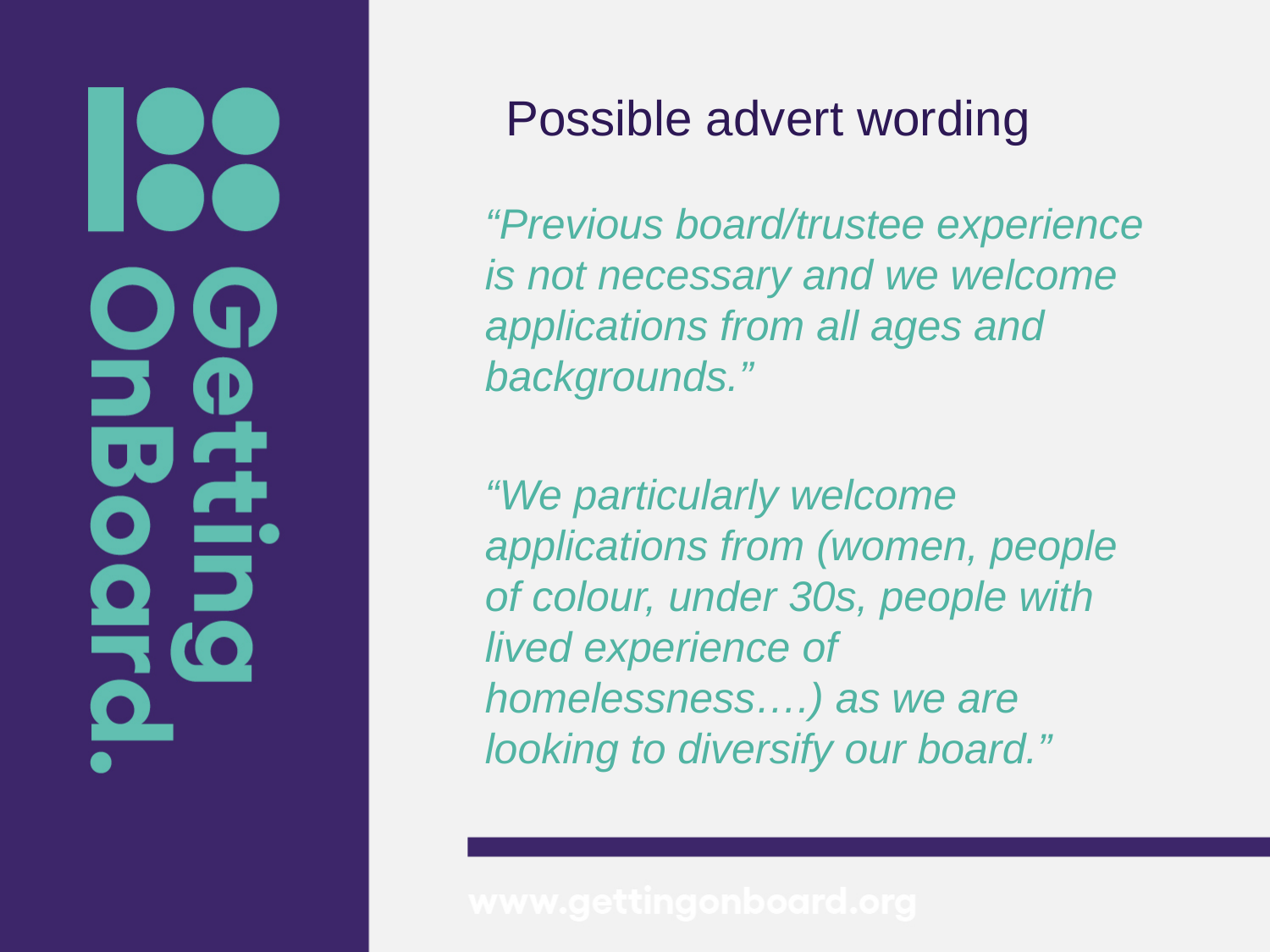

# Possible advert wording
“Previous board/trustee experience is not necessary and we welcome applications from all ages and backgrounds.”

“We particularly welcome applications from (women, people of colour, under 30s, people with lived experience of homelessness….) as we are looking to diversify our board.”